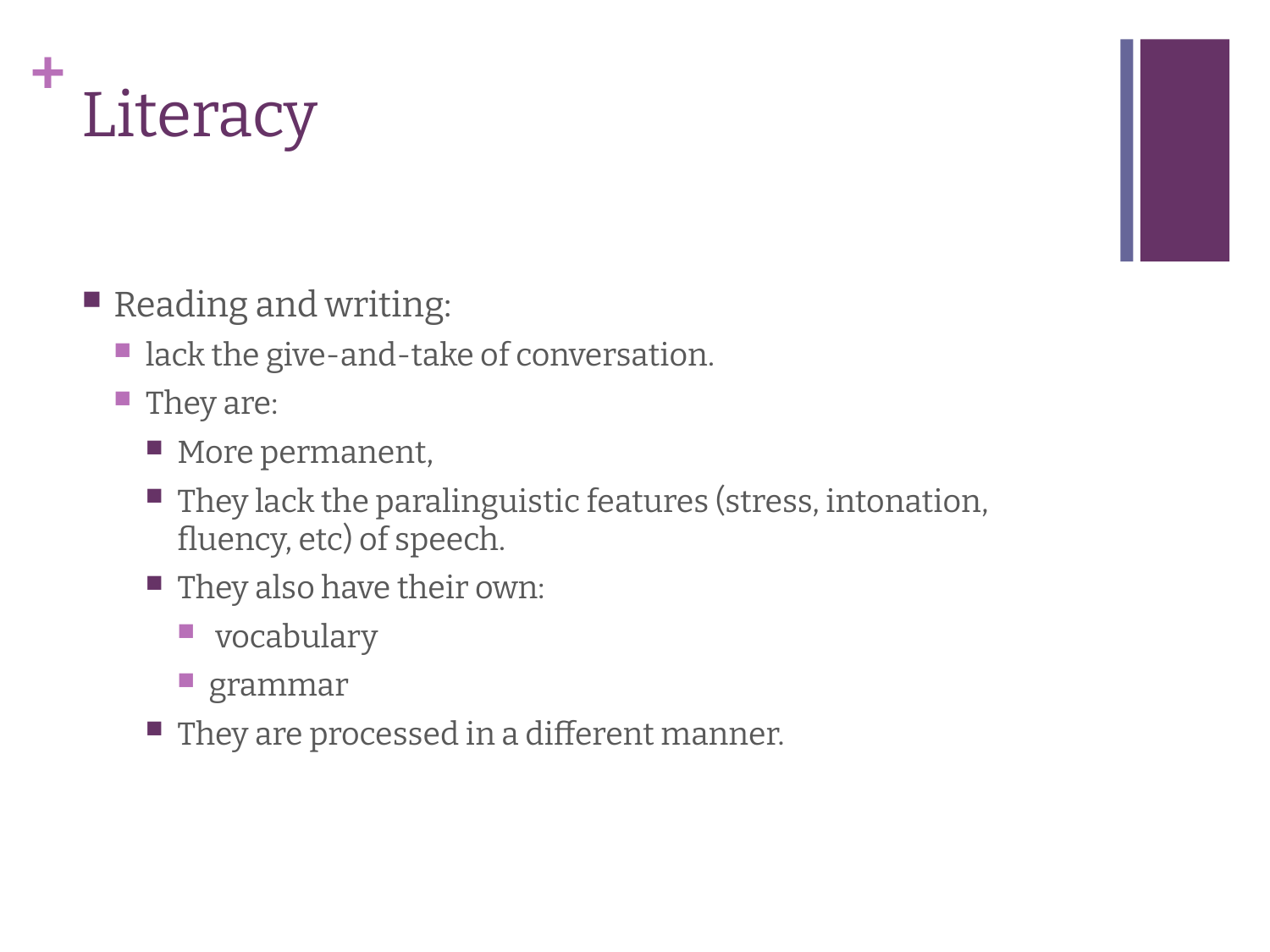

# Literacy
Reading and writing:
lack the give-and-take of conversation.
They are:
More permanent,
They lack the paralinguistic features (stress, intonation, fluency, etc) of speech.
They also have their own:
 vocabulary
grammar
They are processed in a different manner.